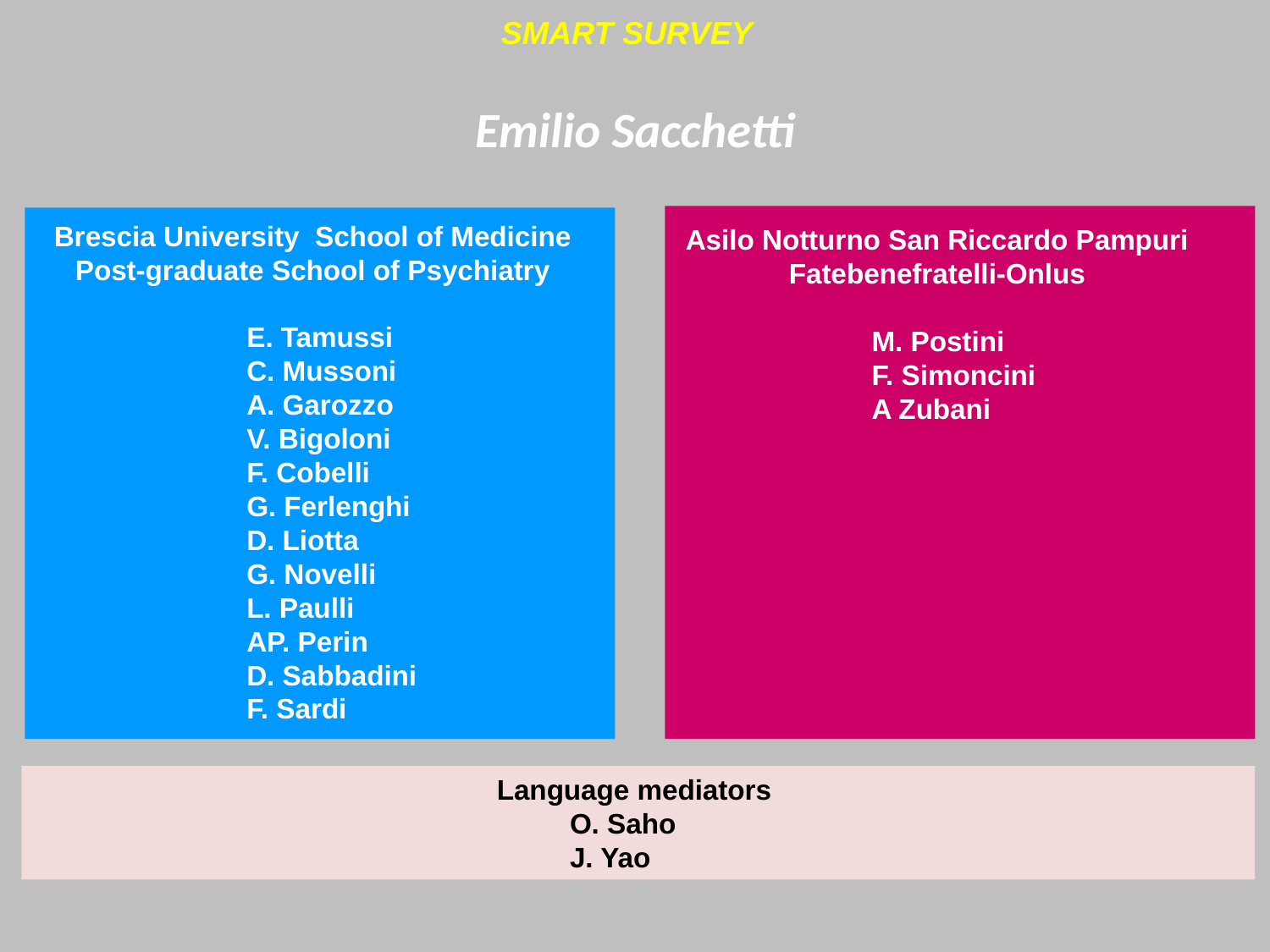

SMART SURVEY
Emilio Sacchetti

Brescia University  School of Medicine
Post-graduate School of Psychiatry

E. Tamussi
C. Mussoni
A. Garozzo
V. Bigoloni
F. Cobelli
G. Ferlenghi
D. Liotta
G. Novelli
L. Paulli
AP. Perin
D. Sabbadini
F. Sardi
Asilo Notturno San Riccardo Pampuri
Fatebenefratelli-Onlus

M. Postini
F. Simoncini
A Zubani

Language mediators
O. Saho
J. Yao